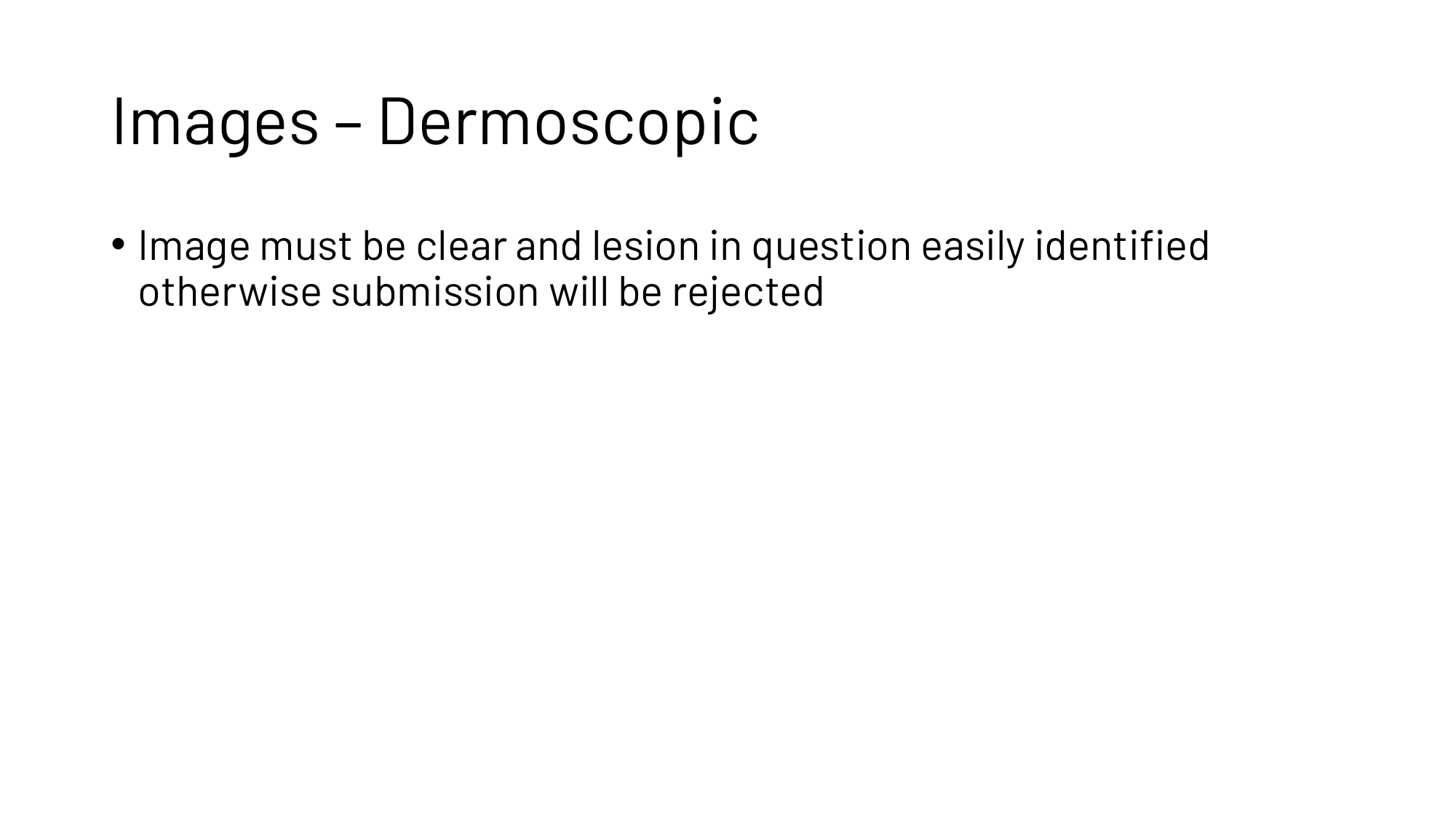

# Images – Dermoscopic
Image must be clear and lesion in question easily identified otherwise submission will be rejected